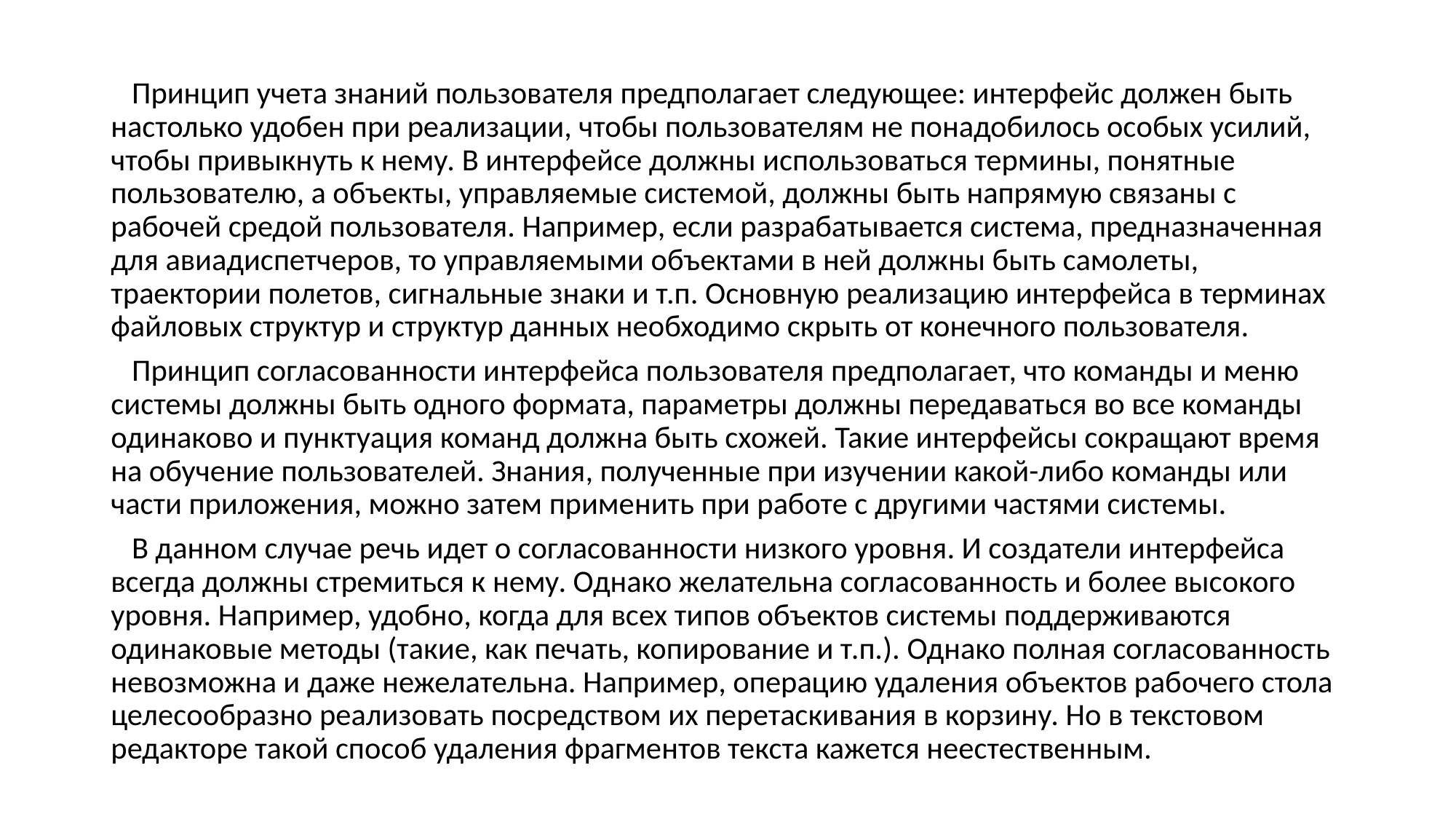

Принцип учета знаний пользователя предполагает следующее: интерфейс должен быть настолько удобен при реализации, чтобы пользователям не понадобилось особых усилий, чтобы привыкнуть к нему. В интерфейсе должны использоваться термины, понятные пользователю, а объекты, управляемые системой, должны быть напрямую связаны с рабочей средой пользователя. Например, если разрабатывается система, предназначенная для авиадиспетчеров, то управляемыми объектами в ней должны быть самолеты, траектории полетов, сигнальные знаки и т.п. Основную реализацию интерфейса в терминах файловых структур и структур данных необходимо скрыть от конечного пользователя.
   Принцип согласованности интерфейса пользователя предполагает, что команды и меню системы должны быть одного формата, параметры должны передаваться во все команды одинаково и пунктуация команд должна быть схожей. Такие интерфейсы сокращают время на обучение пользователей. Знания, полученные при изучении какой-либо команды или части приложения, можно затем применить при работе с другими частями системы.
   В данном случае речь идет о согласованности низкого уровня. И создатели интерфейса всегда должны стремиться к нему. Однако желательна согласованность и более высокого уровня. Например, удобно, когда для всех типов объектов системы поддерживаются одинаковые методы (такие, как печать, копирование и т.п.). Однако полная согласованность невозможна и даже нежелательна. Например, операцию удаления объектов рабочего стола целесообразно реализовать посредством их перетаскивания в корзину. Но в текстовом редакторе такой способ удаления фрагментов текста кажется неестественным.